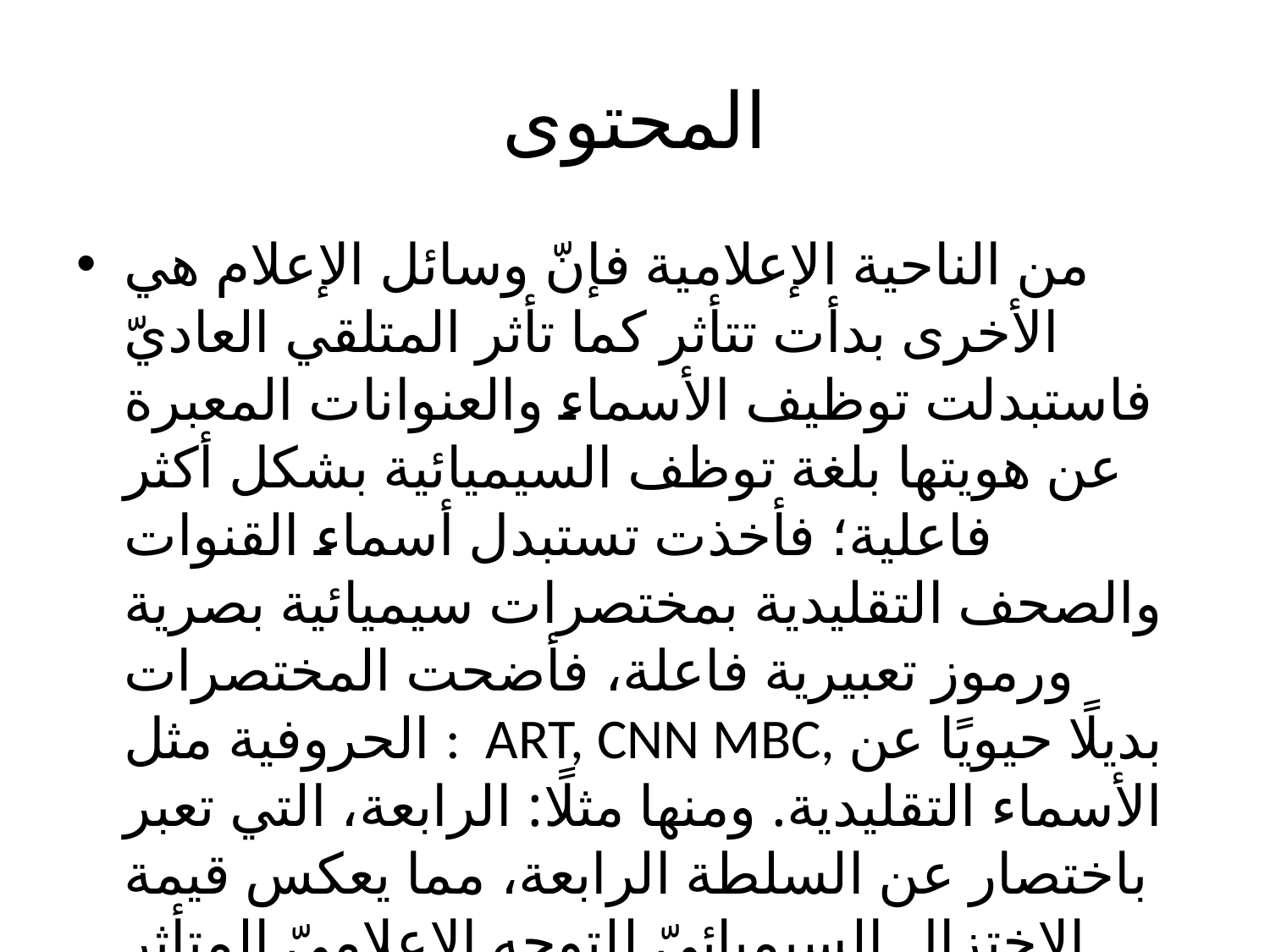

# المحتوى
من الناحية الإعلامية فإنّ وسائل الإعلام هي الأخرى بدأت تتأثر كما تأثر المتلقي العاديّ فاستبدلت توظيف الأسماء والعنوانات المعبرة عن هويتها بلغة توظف السيميائية بشكل أكثر فاعلية؛ فأخذت تستبدل أسماء القنوات والصحف التقليدية بمختصرات سيميائية بصرية ورموز تعبيرية فاعلة، فأضحت المختصرات الحروفية مثل :  ART, CNN MBC, بديلًا حيويًا عن الأسماء التقليدية. ومنها مثلًا: الرابعة، التي تعبر باختصار عن السلطة الرابعة، مما يعكس قيمة الاختزال السيميائيّ للتوجه الإعلاميّ المتأثر لغويًا بهذا التطور المتناميّ. نحن أمام تساؤلات جدية عن مدى حيوية هذه السيميائية من جهة، ومديات الاختزال والتكثيف حدّا قد يجعلنا في حرج قويّ في سلامة اللغة الإعلامية من جهة أخرى؛ لأن الاختزال البصريّ للدلالة سيكون نافعًا في المستوى البصريّ على حساب المستوى